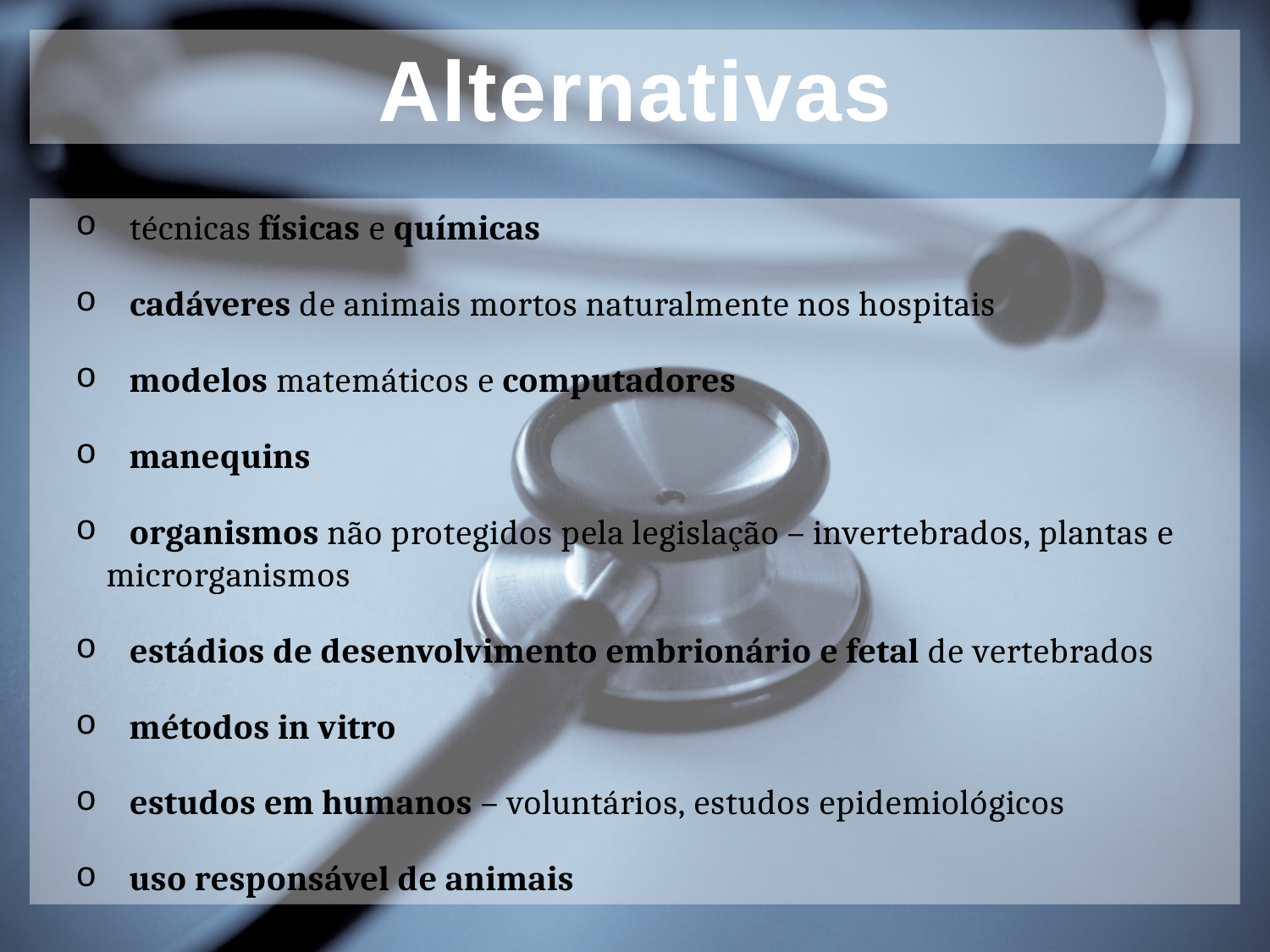

Alternativas
   técnicas físicas e químicas

   cadáveres de animais mortos naturalmente nos hospitais

   modelos matemáticos e computadores

   manequins

   organismos não protegidos pela legislação – invertebrados, plantas e microrganismos

   estádios de desenvolvimento embrionário e fetal de vertebrados

   métodos in vitro

   estudos em humanos – voluntários, estudos epidemiológicos

   uso responsável de animais